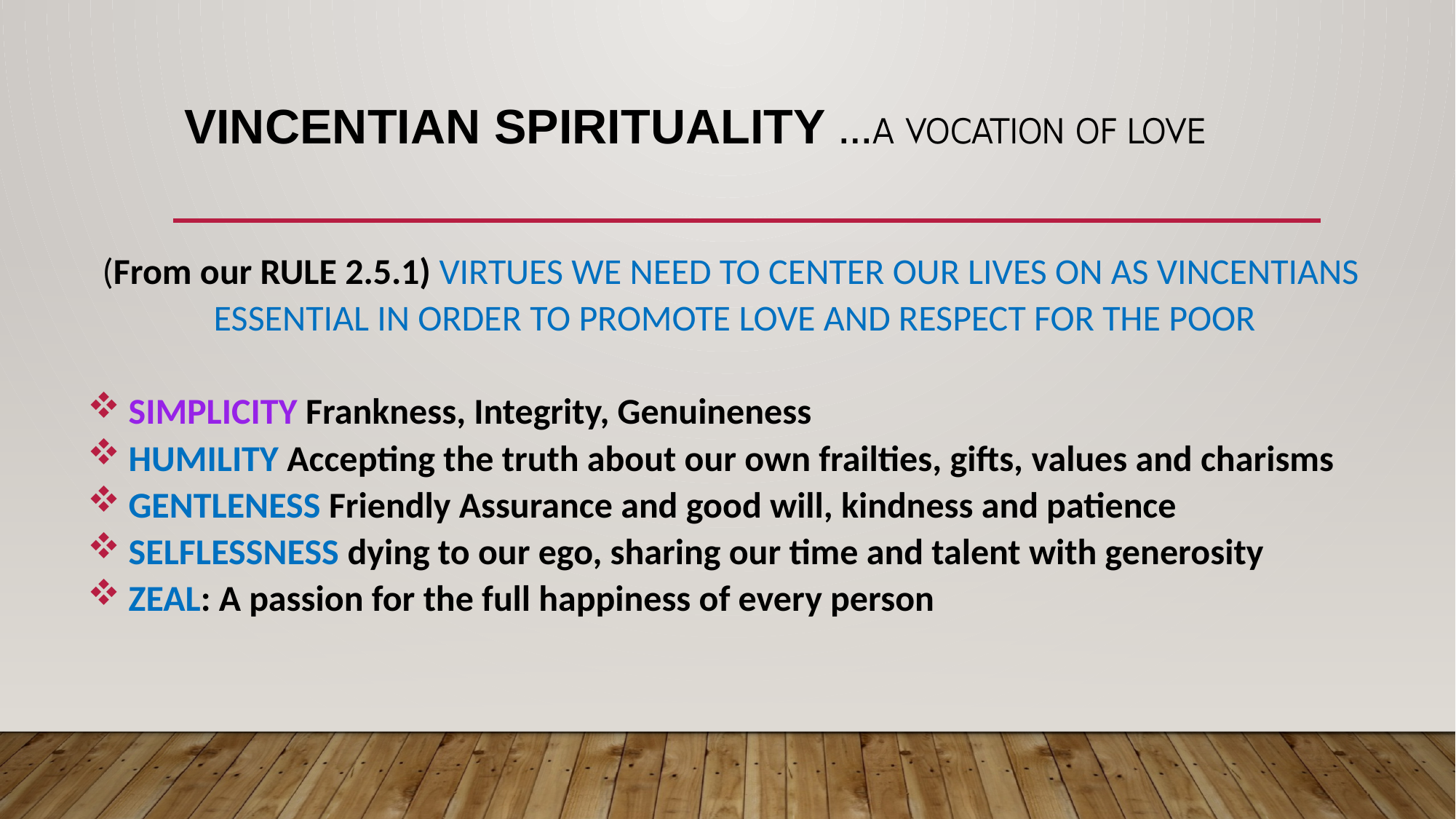

# VINCENTIAN SPIRITUALITY …A VOCATION OF LOVE
(From our RULE 2.5.1) VIRTUES WE NEED TO CENTER OUR LIVES ON AS VINCENTIANS  ESSENTIAL IN ORDER TO PROMOTE LOVE AND RESPECT FOR THE POOR

SIMPLICITY Frankness, Integrity, Genuineness
HUMILITY Accepting the truth about our own frailties, gifts, values and charisms
GENTLENESS Friendly Assurance and good will, kindness and patience
SELFLESSNESS dying to our ego, sharing our time and talent with generosity
ZEAL: A passion for the full happiness of every person